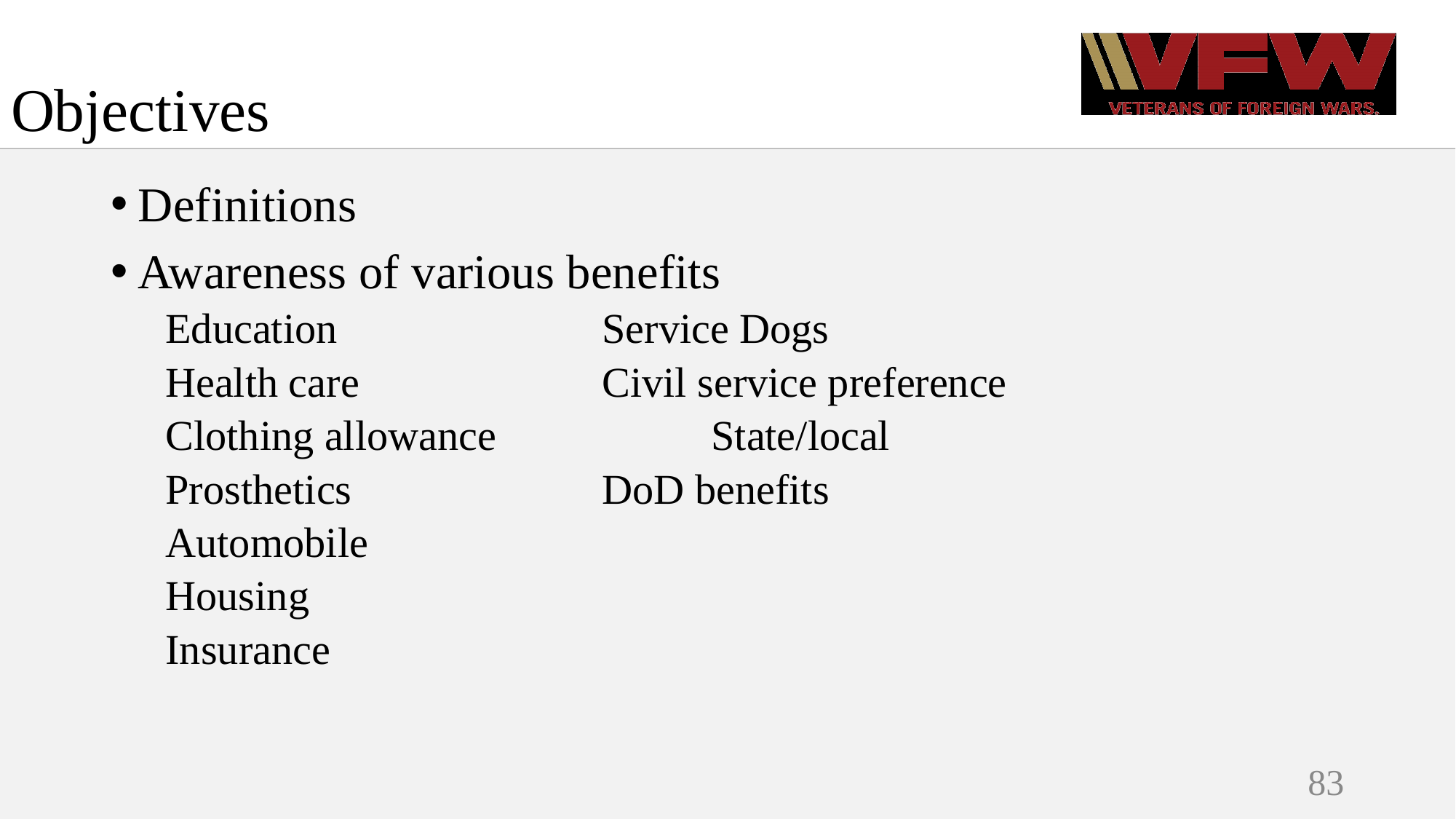

# Objectives
Definitions
Awareness of various benefits
Education			Service Dogs
Health care 			Civil service preference
Clothing allowance		State/local
Prosthetics			DoD benefits
Automobile
Housing
Insurance

83